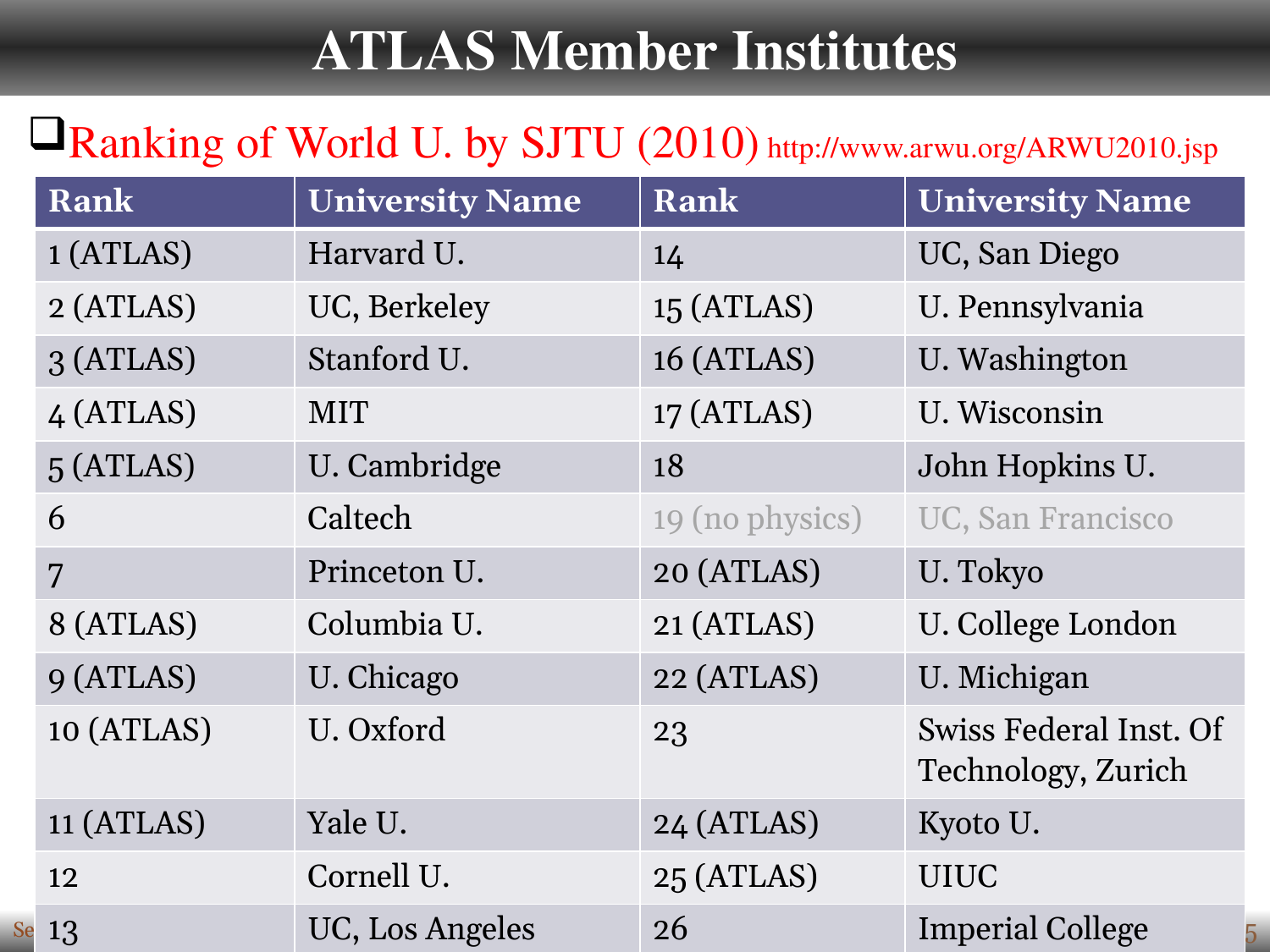

# ATLAS Member Institutes
Ranking of World U. by SJTU (2010) http://www.arwu.org/ARWU2010.jsp
| Rank | University Name | Rank | University Name |
| --- | --- | --- | --- |
| 1 (ATLAS) | Harvard U. | 14 | UC, San Diego |
| 2 (ATLAS) | UC, Berkeley | 15 (ATLAS) | U. Pennsylvania |
| 3 (ATLAS) | Stanford U. | 16 (ATLAS) | U. Washington |
| 4 (ATLAS) | MIT | 17 (ATLAS) | U. Wisconsin |
| 5 (ATLAS) | U. Cambridge | 18 | John Hopkins U. |
| 6 | Caltech | 19 (no physics) | UC, San Francisco |
| 7 | Princeton U. | 20 (ATLAS) | U. Tokyo |
| 8 (ATLAS) | Columbia U. | 21 (ATLAS) | U. College London |
| 9 (ATLAS) | U. Chicago | 22 (ATLAS) | U. Michigan |
| 10 (ATLAS) | U. Oxford | 23 | Swiss Federal Inst. Of Technology, Zurich |
| 11 (ATLAS) | Yale U. | 24 (ATLAS) | Kyoto U. |
| 12 | Cornell U. | 25 (ATLAS) | UIUC |
| 13 | UC, Los Angeles | 26 | Imperial College |
September 12, 2012
Search for Higgs boson
25